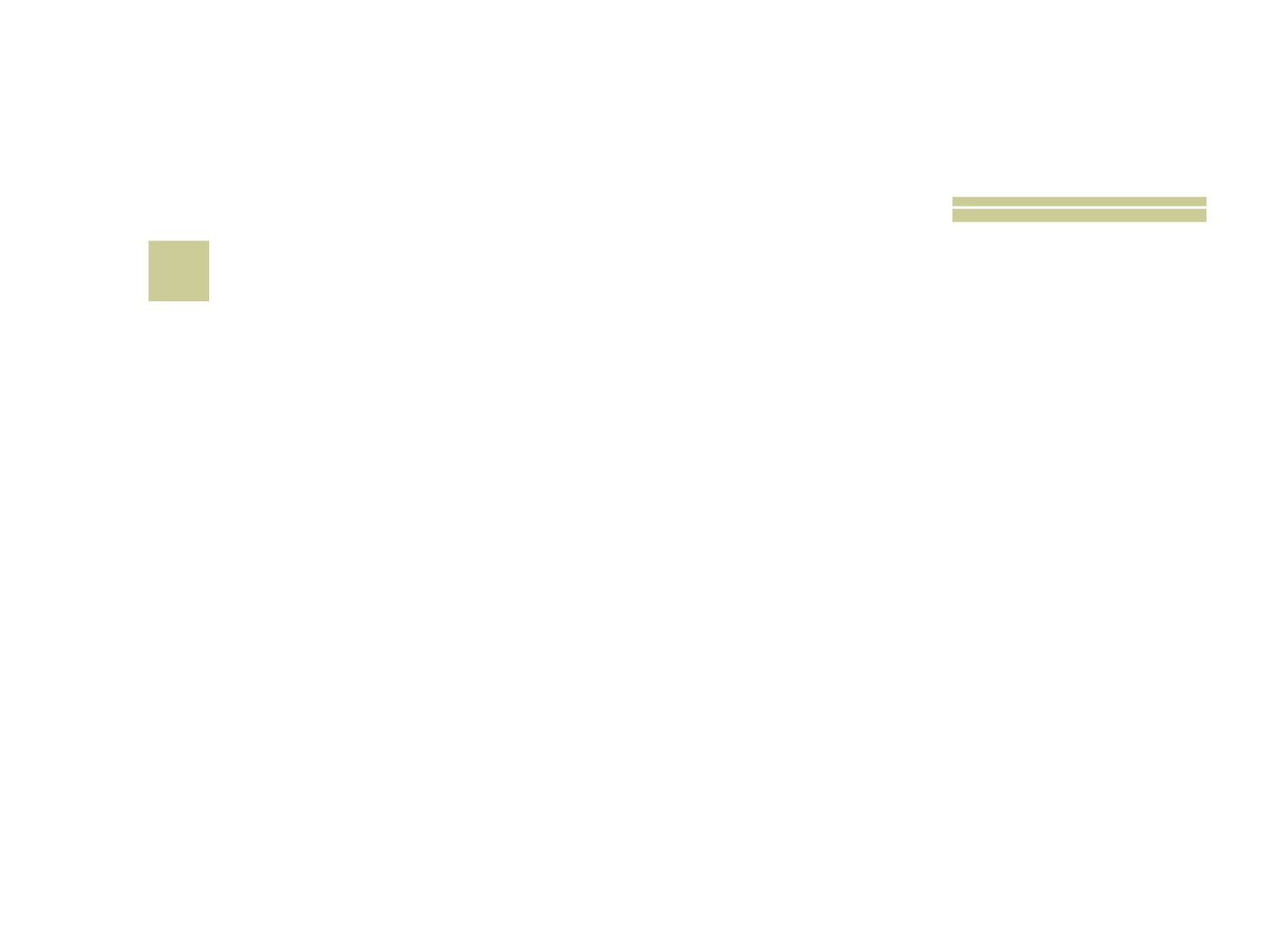

# 19
 Número de atletas na equipe de FUTEBOL AMERICANO?